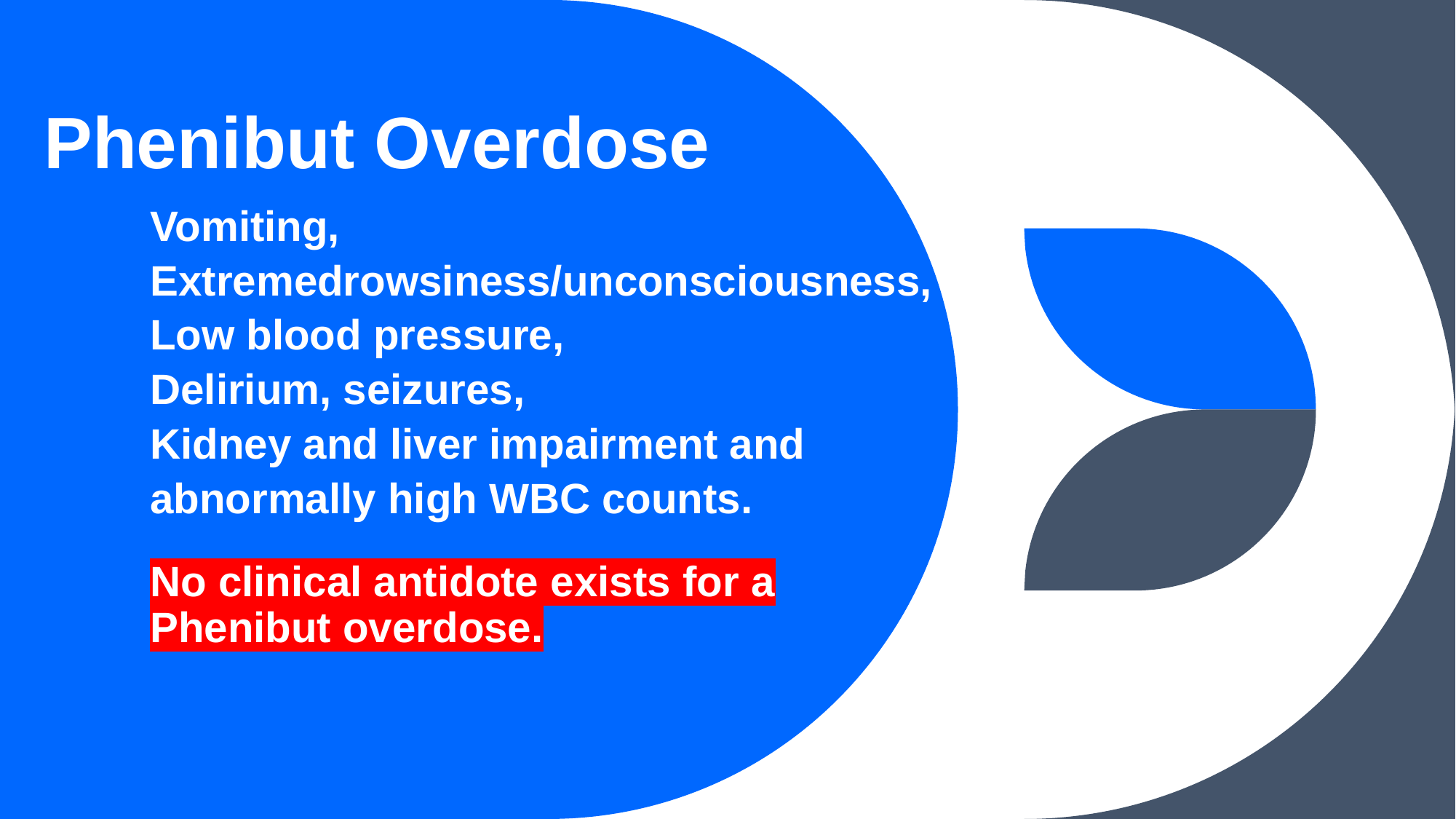

# Phenibut Overdose
Vomiting, Extremedrowsiness/unconsciousness, Low blood pressure,
Delirium, seizures,
Kidney and liver impairment and abnormally high WBC counts.
No clinical antidote exists for a Phenibut overdose.